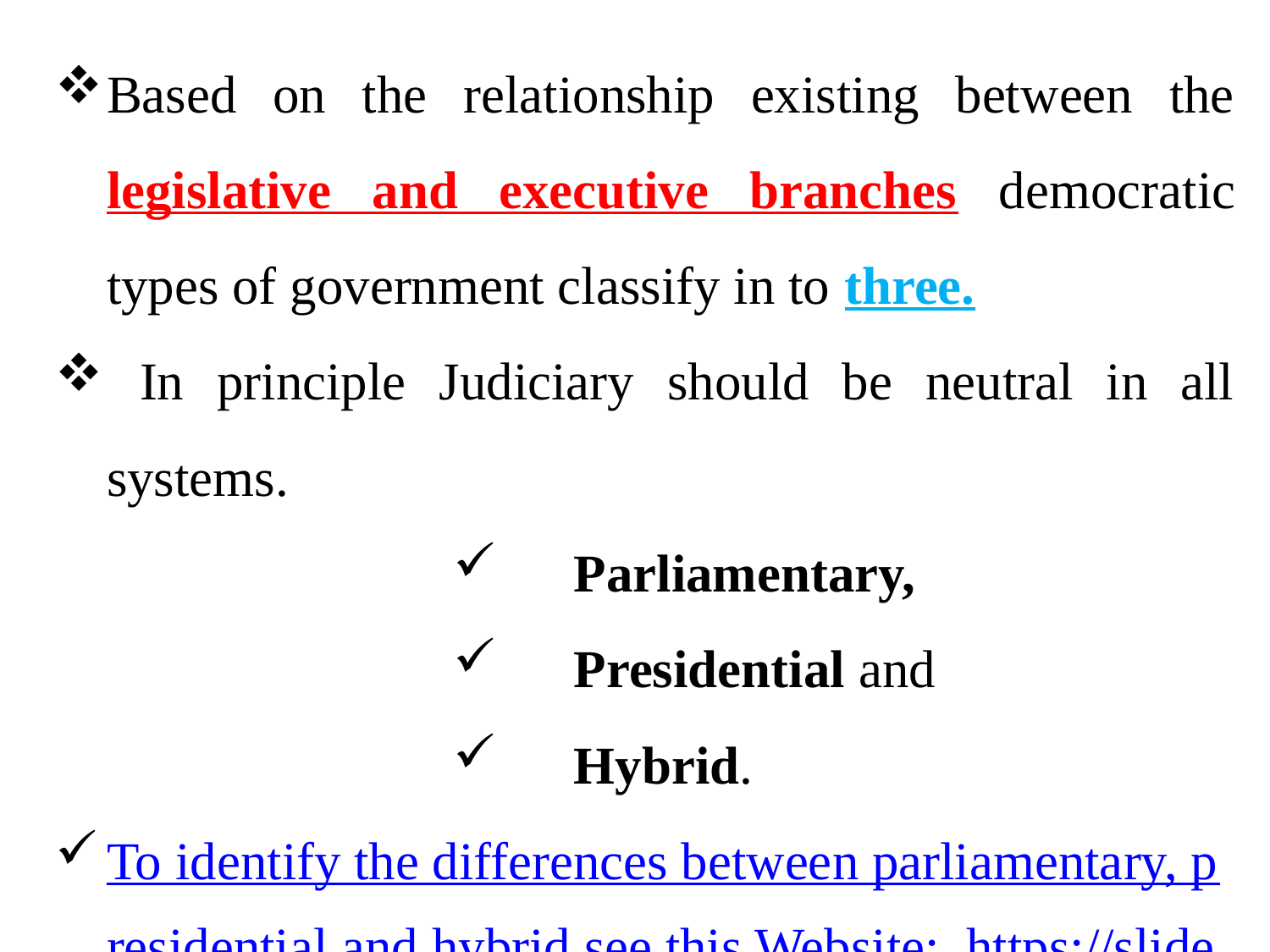

Based on the relationship existing between the legislative and executive branches democratic types of government classify in to three.
 In principle Judiciary should be neutral in all systems.
Parliamentary,
Presidential and
Hybrid.
To identify the differences between parliamentary, presidential and hybrid see this Website:  https://slideplayer.com/slide/4317250/